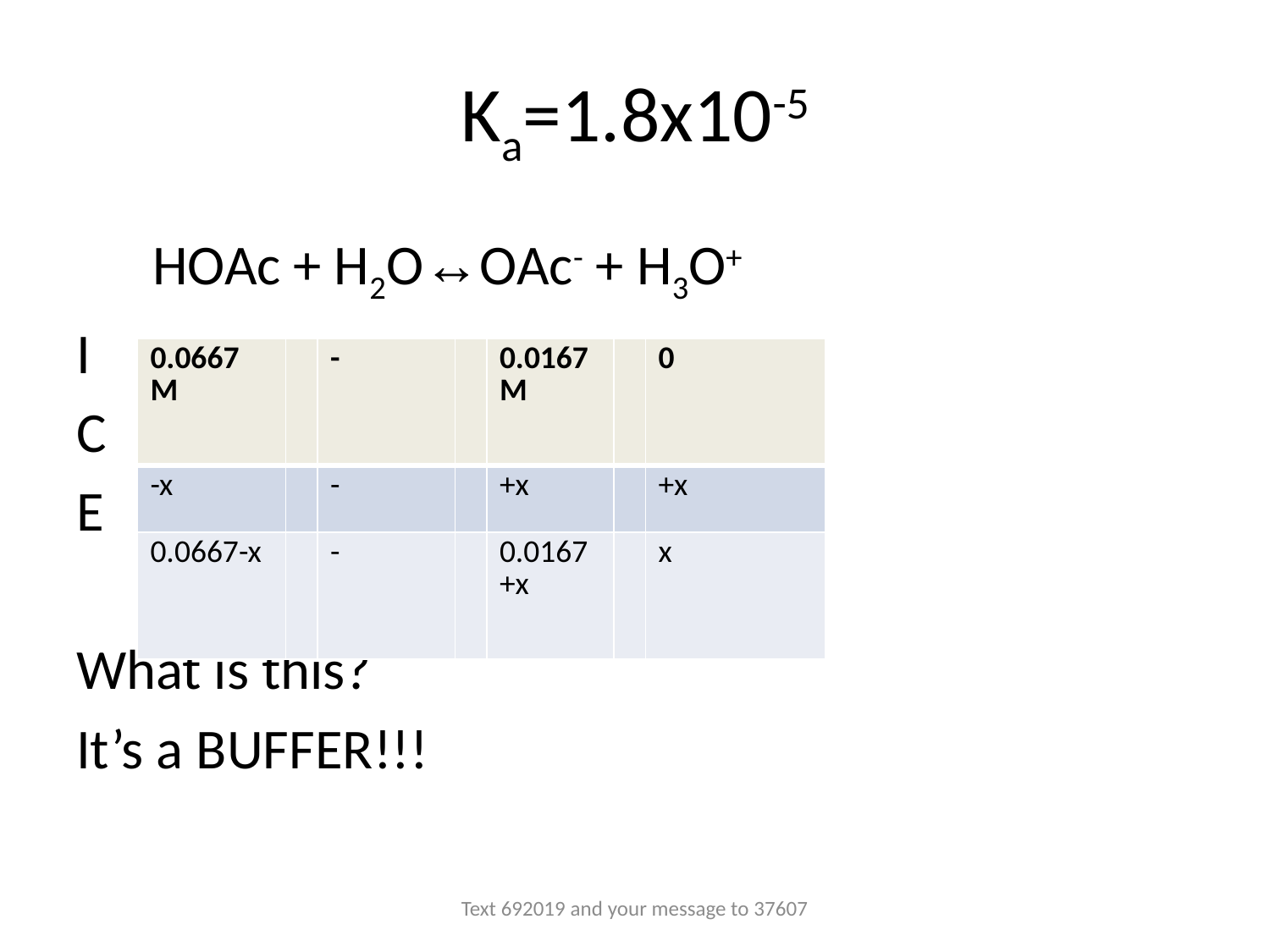

# Ka=1.8x10-5
      HOAc + H2O↔OAc- + H3O+
I
C
E

What is this?
It’s a BUFFER!!!
| 0.0667 M |  | - |  | 0.0167 M |  | 0 |
| --- | --- | --- | --- | --- | --- | --- |
| -x |  | - |  | +x |  | +x |
| 0.0667-x |  | - |  | 0.0167 +x |  | x |
Text 692019 and your message to 37607